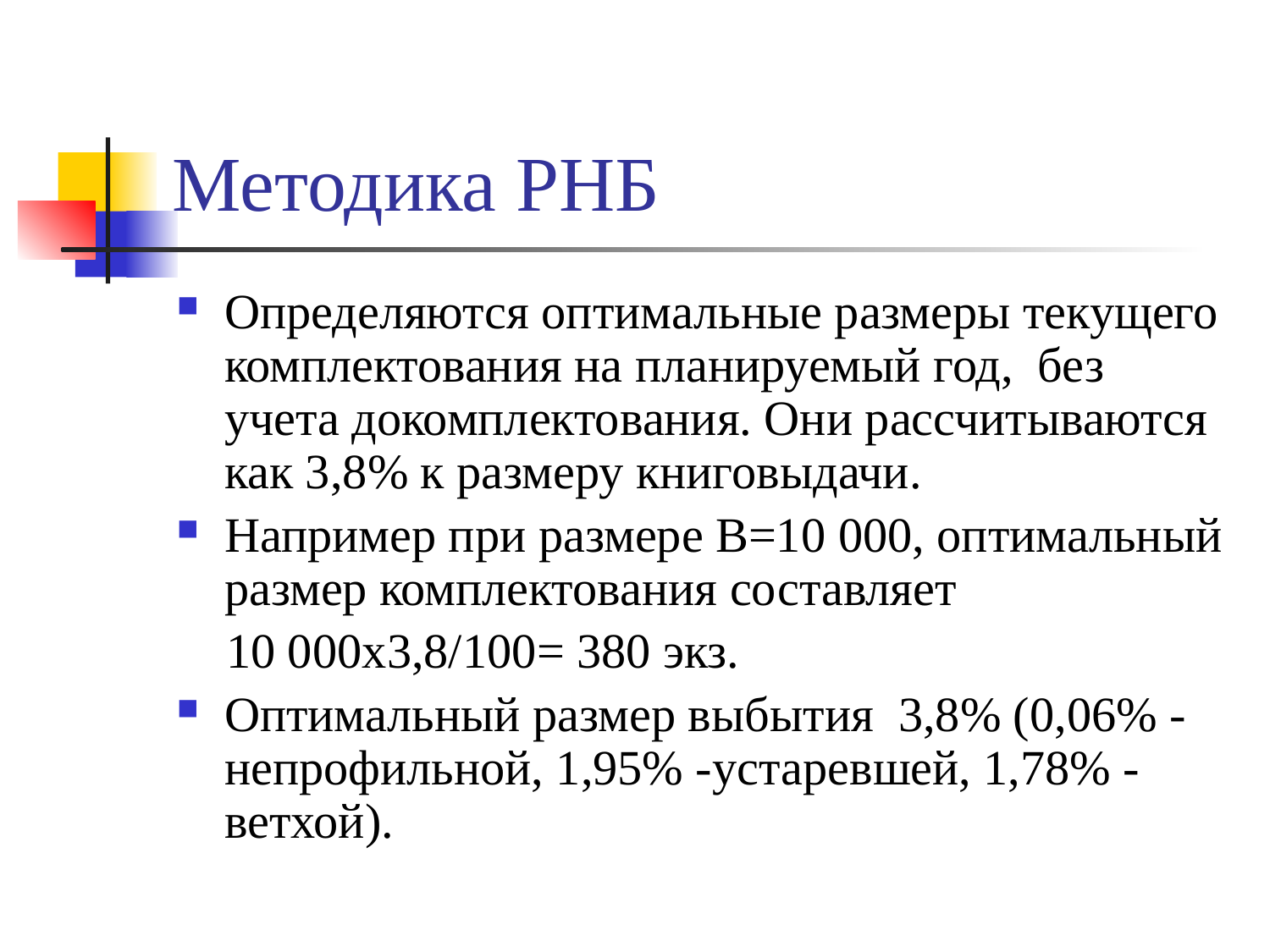

# Методика РНБ
Определяются оптимальные размеры текущего комплектования на планируемый год,  без учета докомплектования. Они рассчитываются как 3,8% к размеру книговыдачи.
Например при размере В=10 000, оптимальный размер комплектования составляет
    10 000х3,8/100= 380 экз.
Оптимальный размер выбытия  3,8% (0,06% - непрофильной, 1,95% -устаревшей, 1,78% - ветхой).